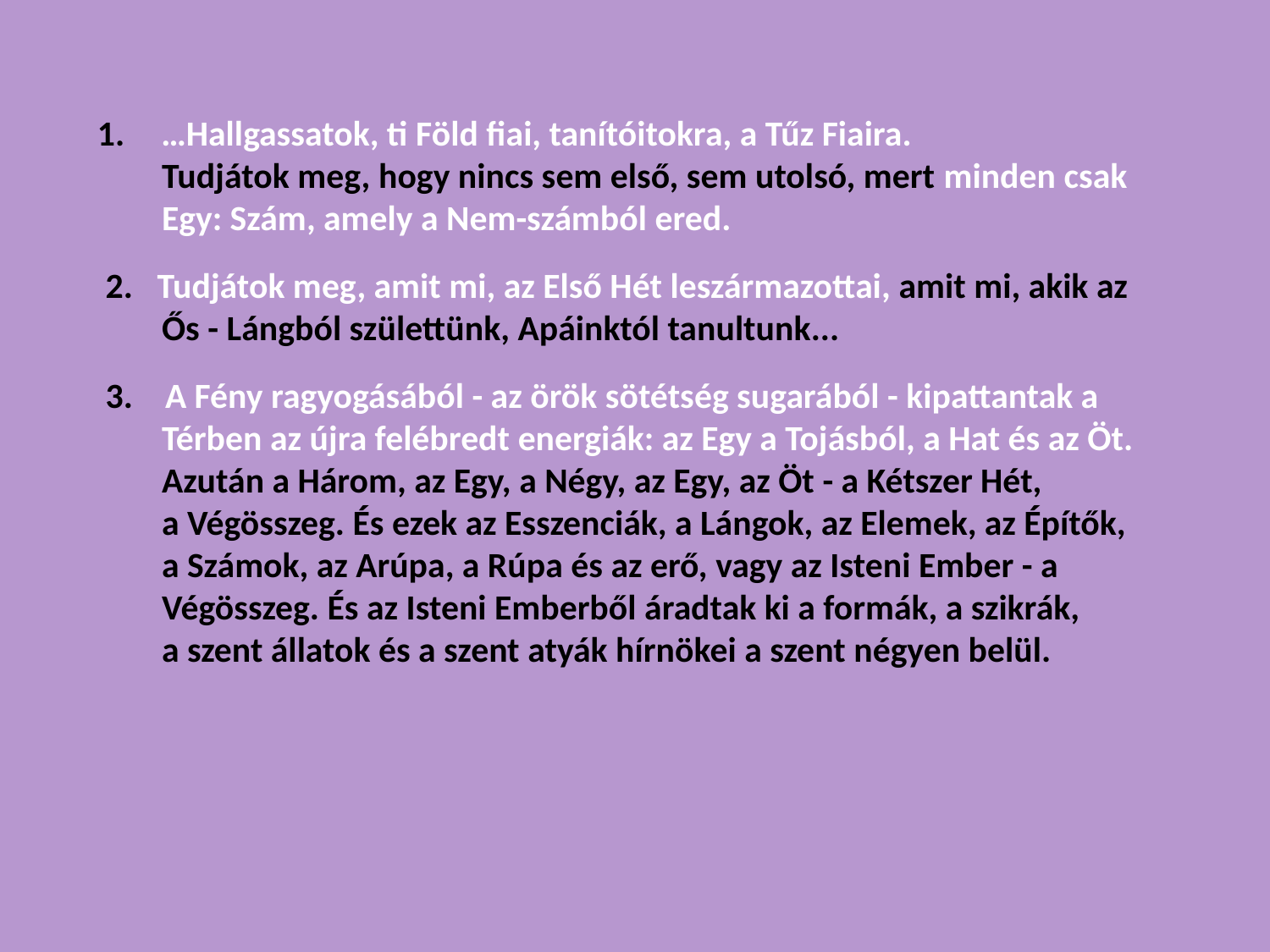

…Hallgassatok, ti Föld fiai, tanítóitokra, a Tűz Fiaira.
        Tudjátok meg, hogy nincs sem első, sem utolsó, mert minden csak
        Egy: Szám, amely a Nem-számból ered.

 2.   Tudjátok meg, amit mi, az Első Hét leszármazottai, amit mi, akik az
        Ős - Lángból születtünk, Apáinktól tanultunk...

 3.    A Fény ragyogásából - az örök sötétség sugarából - kipattantak a
        Térben az újra felébredt energiák: az Egy a Tojásból, a Hat és az Öt.
        Azután a Három, az Egy, a Négy, az Egy, az Öt - a Kétszer Hét,
        a Végösszeg. És ezek az Esszenciák, a Lángok, az Elemek, az Építők,
        a Számok, az Arúpa, a Rúpa és az erő, vagy az Isteni Ember - a
        Végösszeg. És az Isteni Emberből áradtak ki a formák, a szikrák,
        a szent állatok és a szent atyák hírnökei a szent négyen belül.